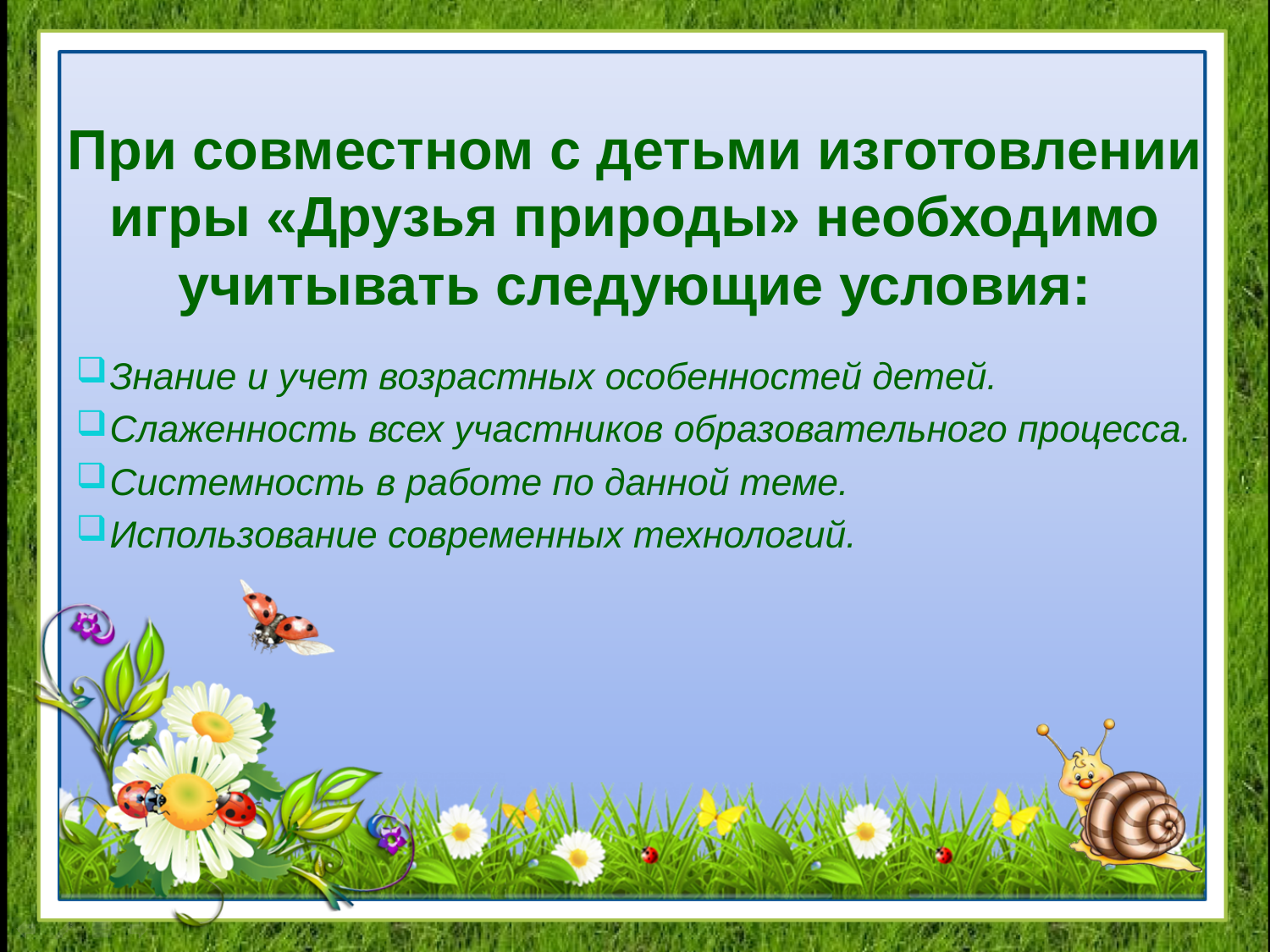

# При совместном с детьми изготовлении игры «Друзья природы» необходимо учитывать следующие условия:
Знание и учет возрастных особенностей детей.
Слаженность всех участников образовательного процесса.
Системность в работе по данной теме.
Использование современных технологий.